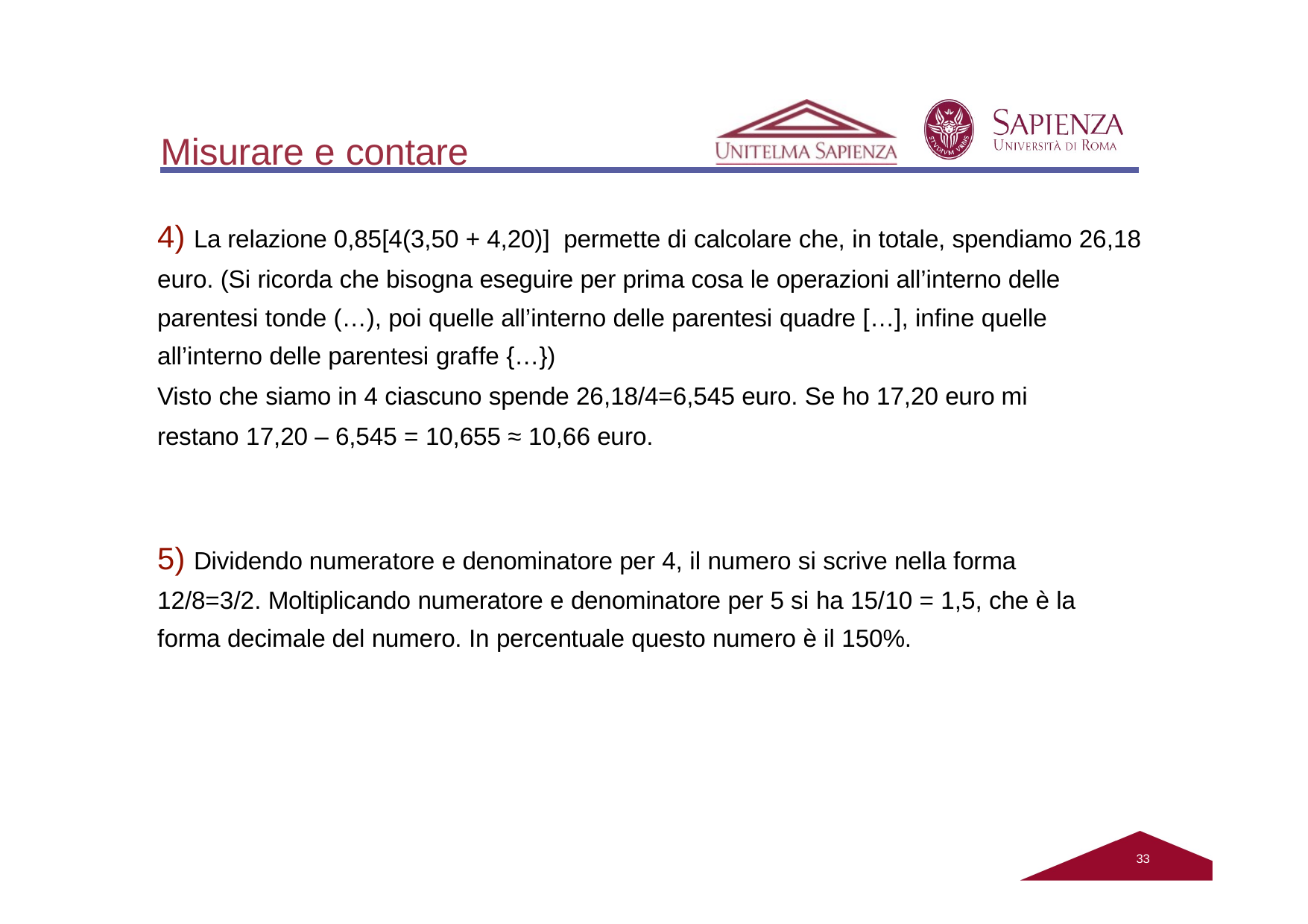

# Misurare e contare
4) La relazione 0,85[4(3,50 + 4,20)]  permette di calcolare che, in totale, spendiamo 26,18 euro. (Si ricorda che bisogna eseguire per prima cosa le operazioni all’interno delle parentesi tonde (…), poi quelle all’interno delle parentesi quadre […], infine quelle all’interno delle parentesi graffe {…})
Visto che siamo in 4 ciascuno spende 26,18/4=6,545 euro. Se ho 17,20 euro mi restano 17,20 – 6,545 = 10,655 ≈ 10,66 euro.
5) Dividendo numeratore e denominatore per 4, il numero si scrive nella forma 12/8=3/2. Moltiplicando numeratore e denominatore per 5 si ha 15/10 = 1,5, che è la forma decimale del numero. In percentuale questo numero è il 150%.
33